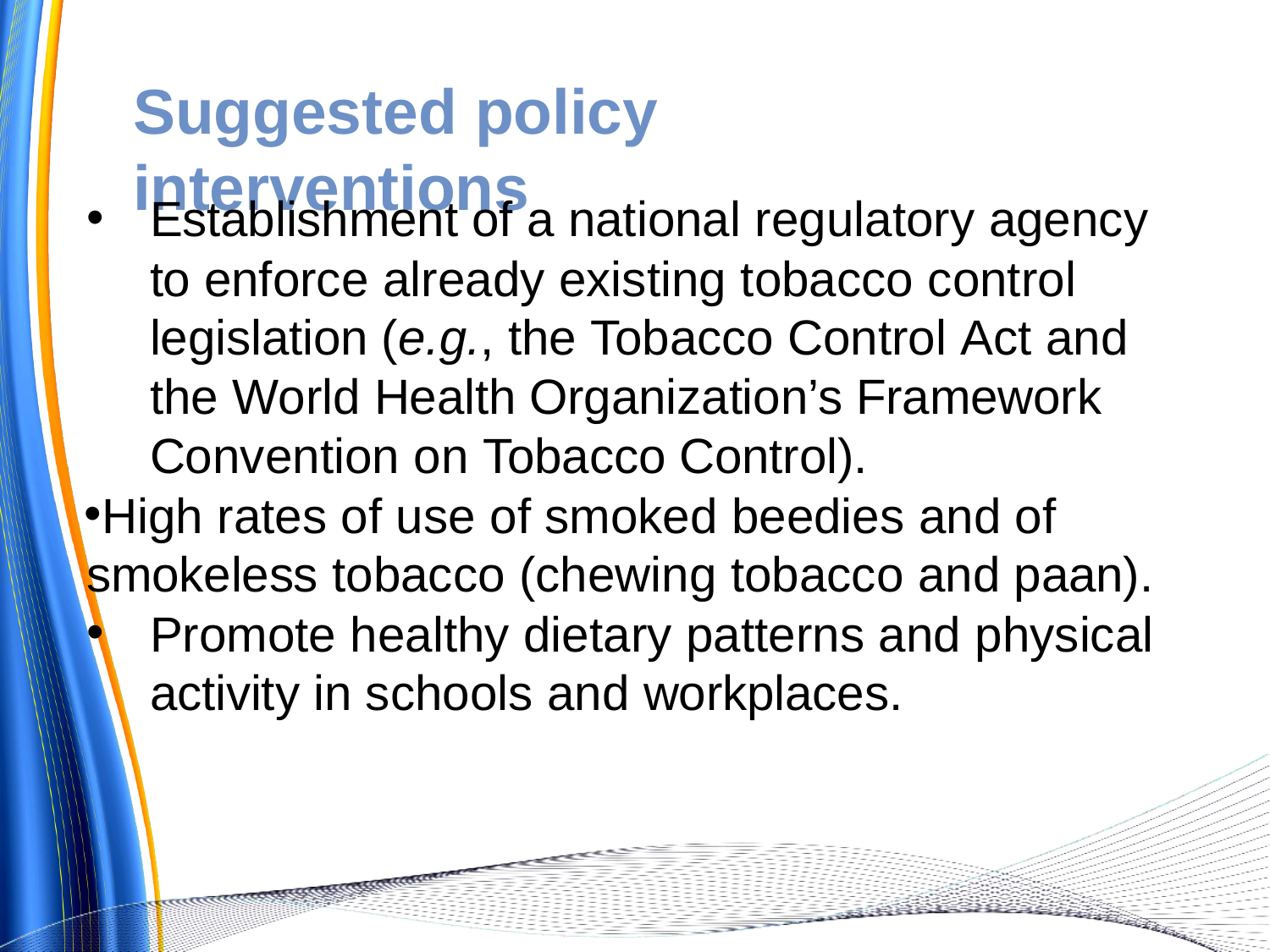

# Suggested policy interventions
Establishment of a national regulatory agency to enforce already existing tobacco control legislation (e.g., the Tobacco Control Act and the World Health Organization’s Framework Convention on Tobacco Control).
High rates of use of smoked beedies and of smokeless tobacco (chewing tobacco and paan).
Promote healthy dietary patterns and physical activity in schools and workplaces.